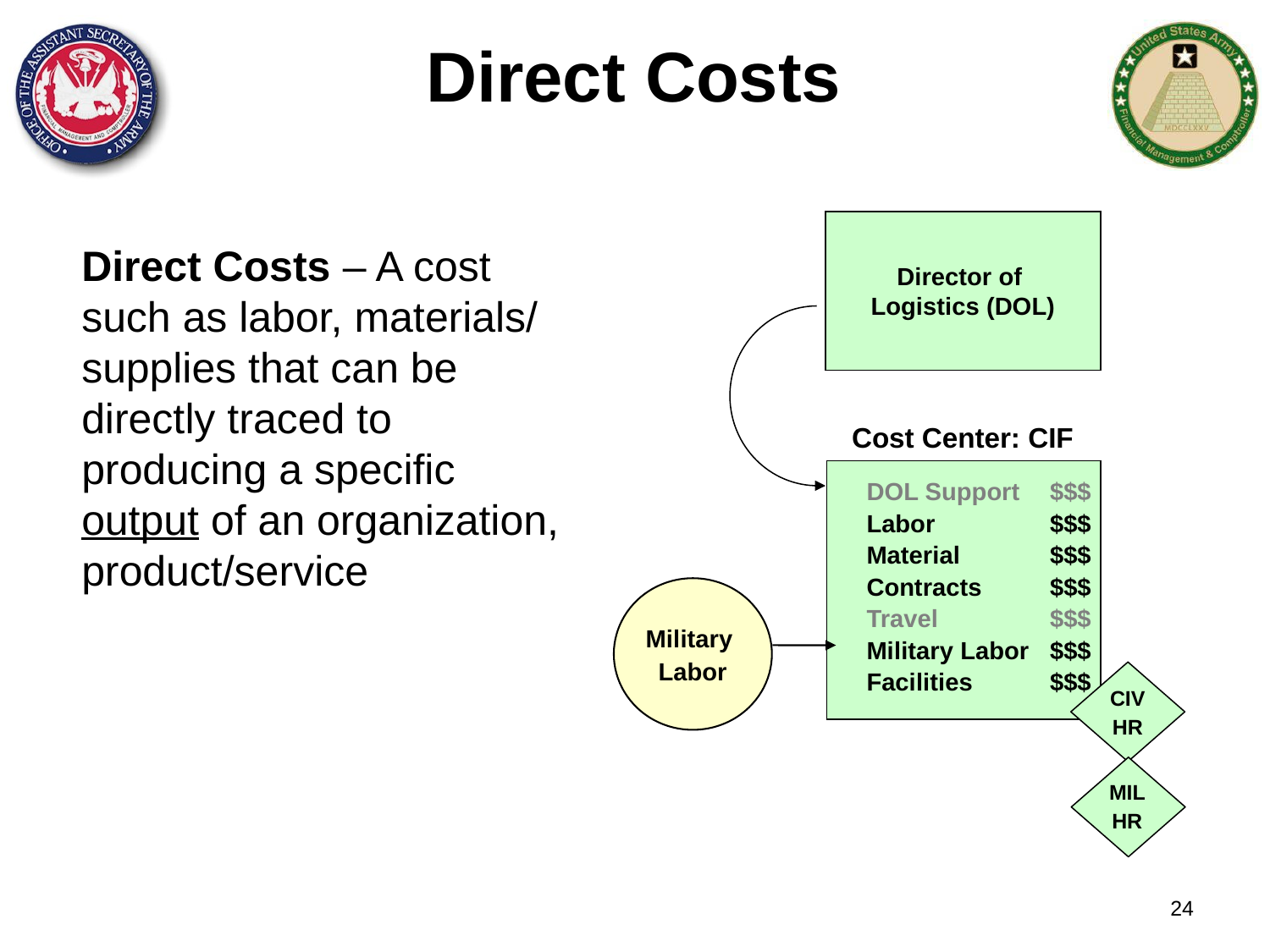

# Direct Costs
Director of
Logistics (DOL)
	Direct Costs – A cost such as labor, materials/ supplies that can be directly traced to producing a specific output of an organization, product/service

Cost Center: CIF

DOL Support	$$$
Labor	$$$
Material	$$$
Contracts	$$$
Military
Labor
Travel	$$$
Military Labor	$$$

 CIV
HR
Facilities	$$$

 MIL
HR